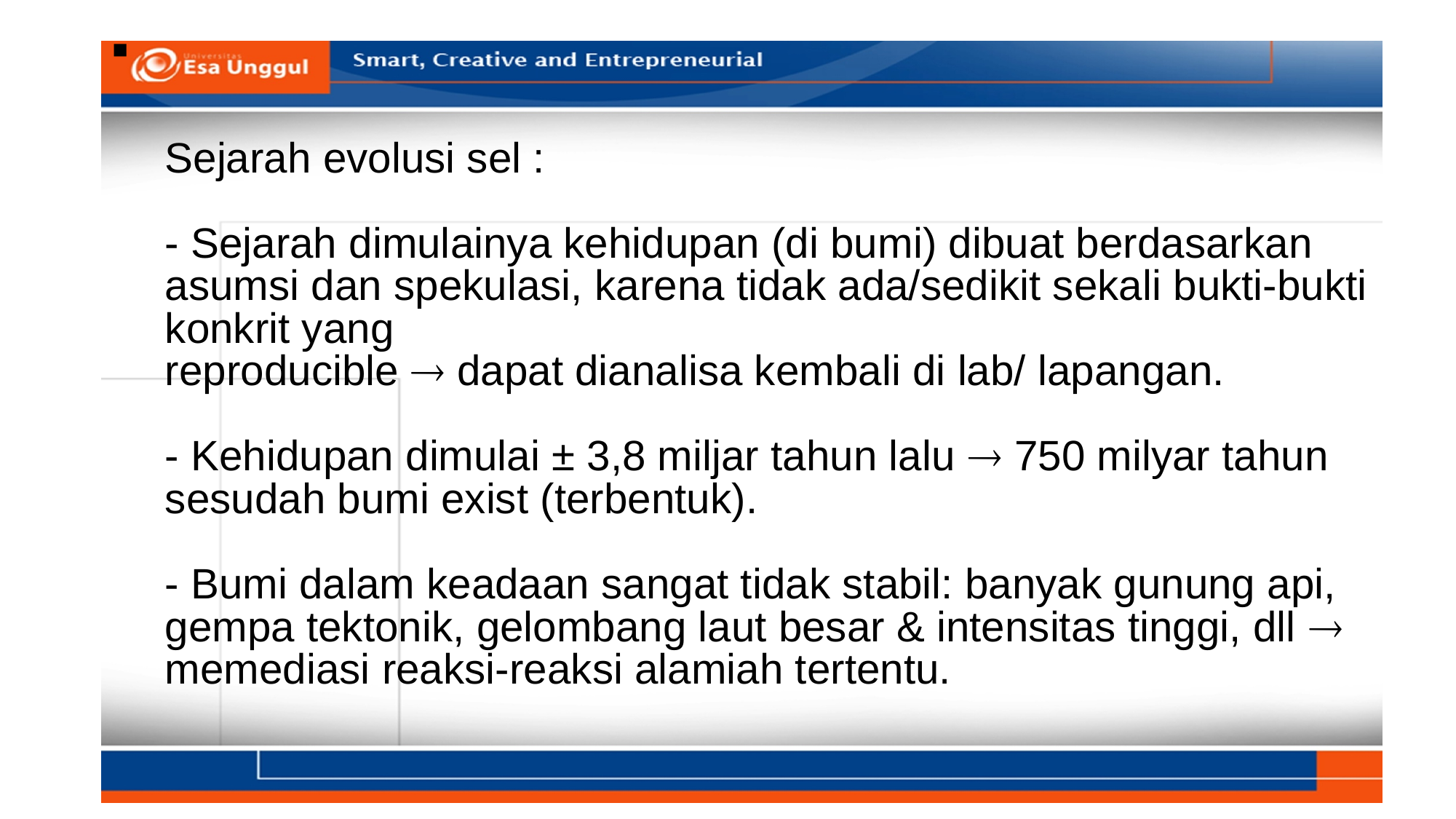

# Sejarah evolusi sel : - Sejarah dimulainya kehidupan (di bumi) dibuat berdasarkan asumsi dan spekulasi, karena tidak ada/sedikit sekali bukti-bukti konkrit yang reproducible → dapat dianalisa kembali di lab/ lapangan. - Kehidupan dimulai ± 3,8 miljar tahun lalu → 750 milyar tahun sesudah bumi exist (terbentuk). - Bumi dalam keadaan sangat tidak stabil: banyak gunung api, gempa tektonik, gelombang laut besar & intensitas tinggi, dll → memediasi reaksi-reaksi alamiah tertentu.